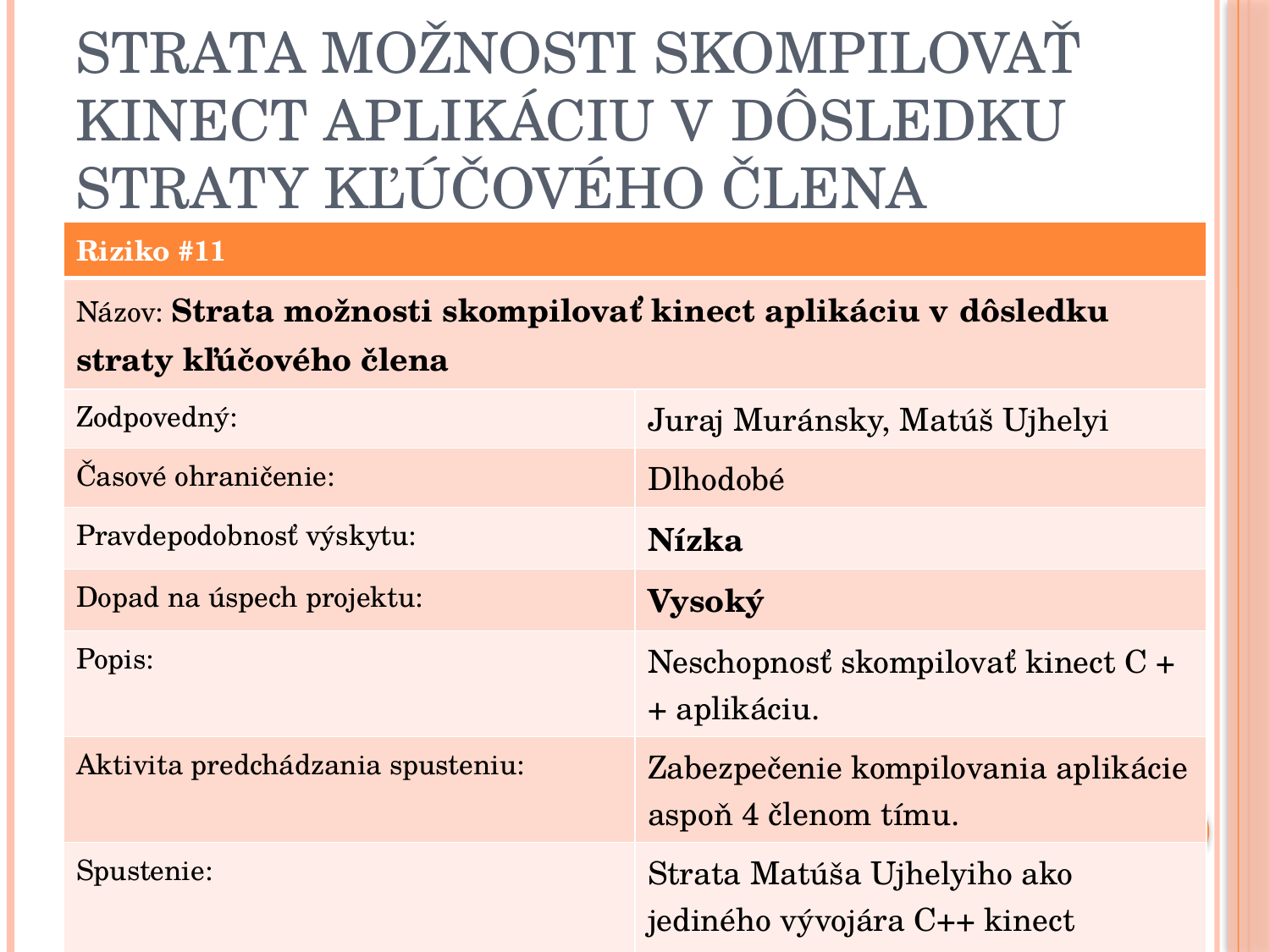

# Strata možnosti skompilovať kinect aplikáciu v dôsledku straty kľúčového člena
| Riziko #11 |  |
| --- | --- |
| Názov: Strata možnosti skompilovať kinect aplikáciu v dôsledku straty kľúčového člena |  |
| Zodpovedný: | Juraj Muránsky, Matúš Ujhelyi |
| Časové ohraničenie: | Dlhodobé |
| Pravdepodobnosť výskytu: | Nízka |
| Dopad na úspech projektu: | Vysoký |
| Popis: | Neschopnosť skompilovať kinect C ++ aplikáciu. |
| Aktivita predchádzania spusteniu: | Zabezpečenie kompilovania aplikácie aspoň 4 členom tímu. |
| Spustenie: | Strata Matúša Ujhelyiho ako jediného vývojára C++ kinect aplikácie. |
| Náprava: | - |